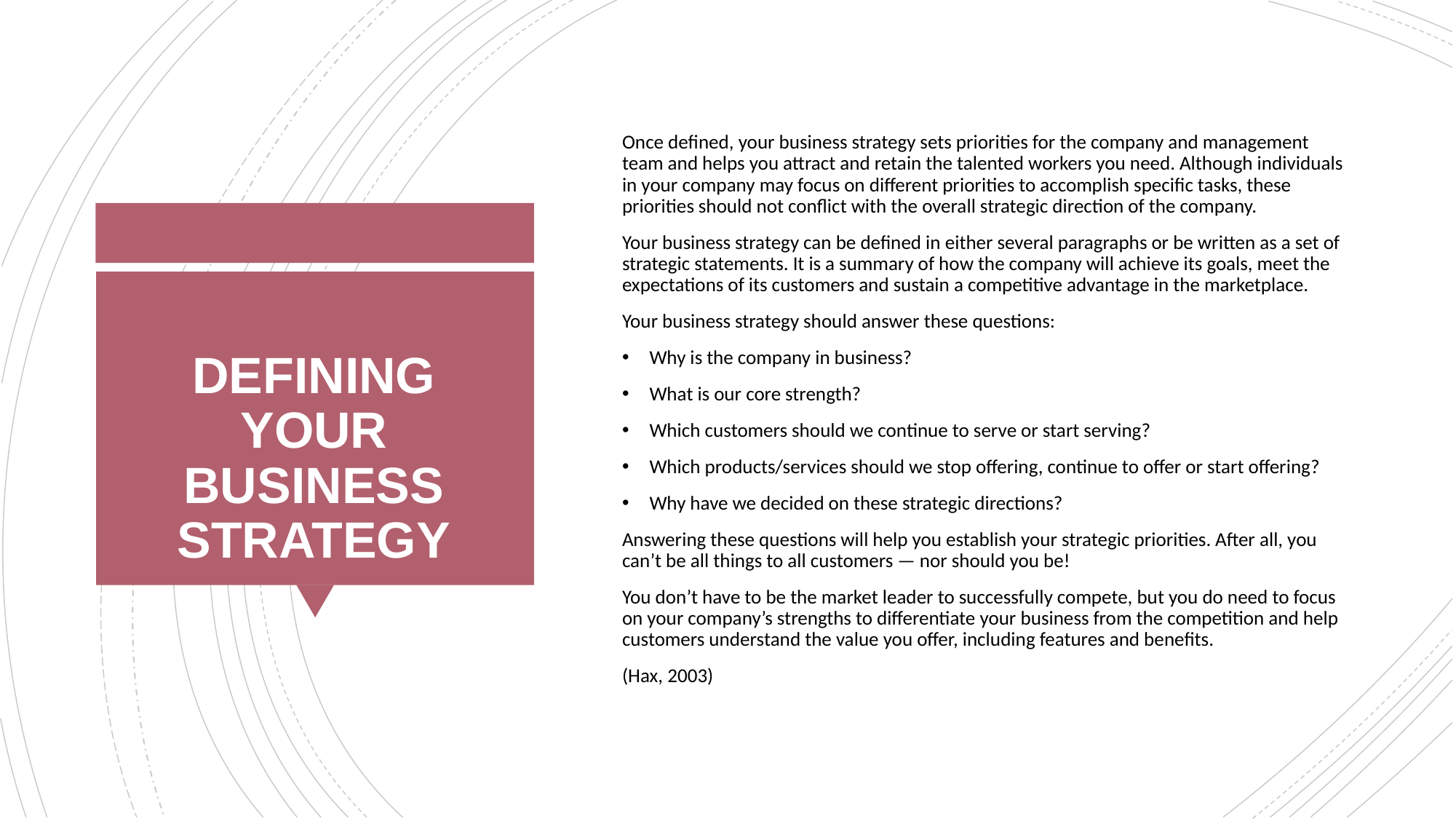

Once defined, your business strategy sets priorities for the company and management team and helps you attract and retain the talented workers you need. Although individuals in your company may focus on different priorities to accomplish specific tasks, these priorities should not conflict with the overall strategic direction of the company.
Your business strategy can be defined in either several paragraphs or be written as a set of strategic statements. It is a summary of how the company will achieve its goals, meet the expectations of its customers and sustain a competitive advantage in the marketplace.
Your business strategy should answer these questions:
Why is the company in business?
What is our core strength?
Which customers should we continue to serve or start serving?
Which products/services should we stop offering, continue to offer or start offering?
Why have we decided on these strategic directions?
Answering these questions will help you establish your strategic priorities. After all, you can’t be all things to all customers — nor should you be!
You don’t have to be the market leader to successfully compete, but you do need to focus on your company’s strengths to differentiate your business from the competition and help customers understand the value you offer, including features and benefits.
(Hax, 2003)

# DEFINING YOUR BUSINESS STRATEGY